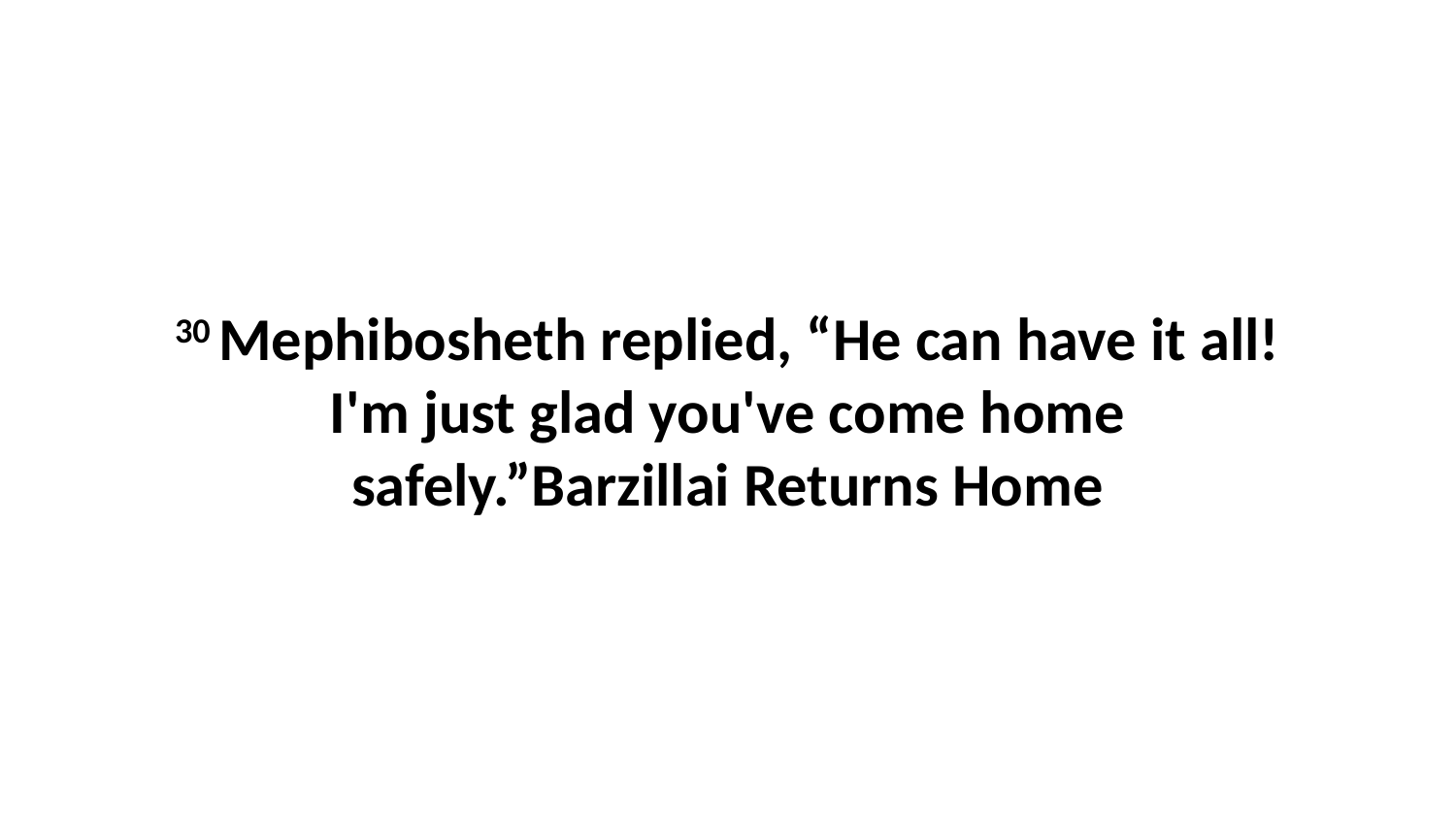

30 Mephibosheth replied, “He can have it all! I'm just glad you've come home safely.”Barzillai Returns Home